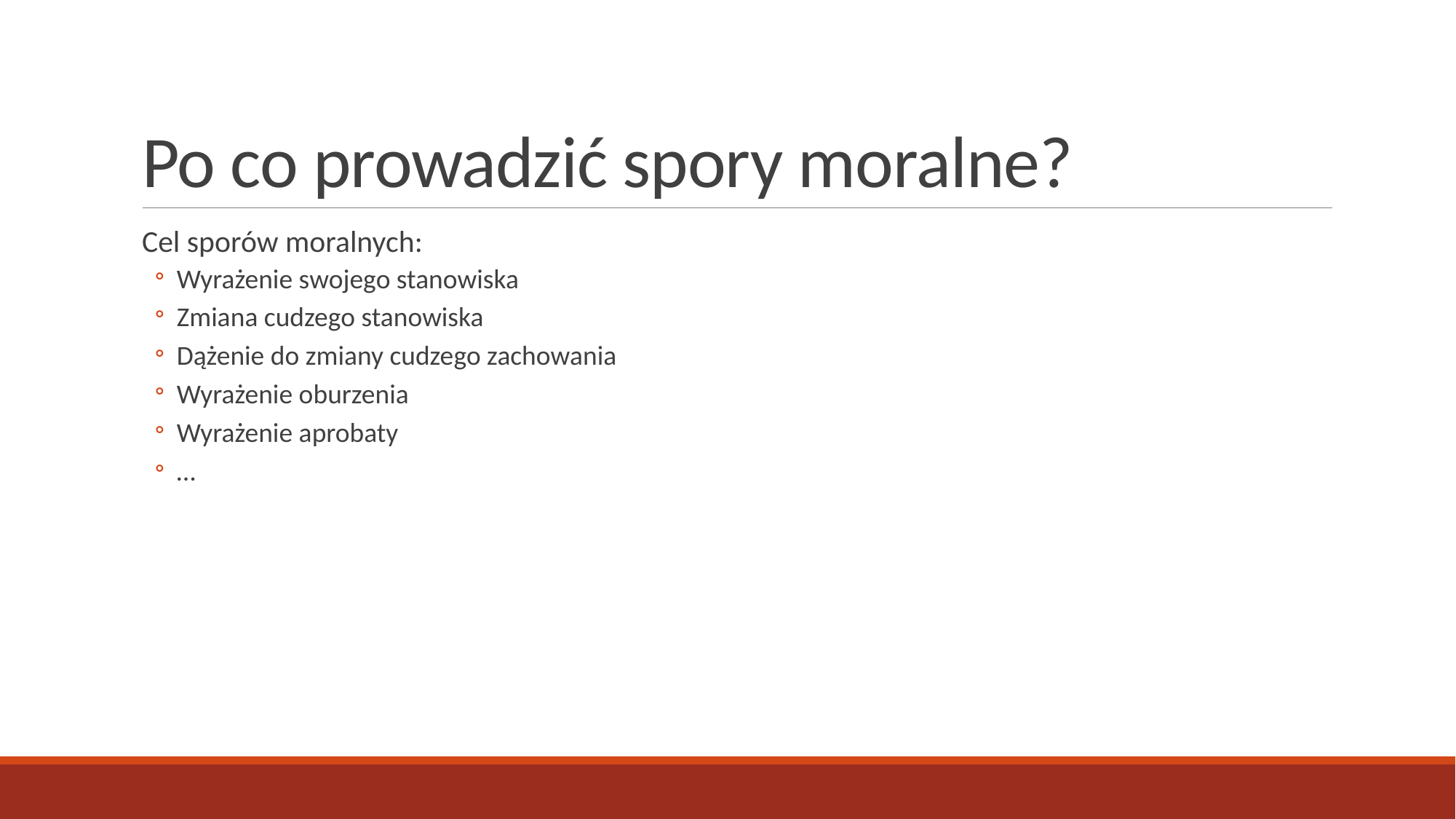

# Po co prowadzić spory moralne?
Cel sporów moralnych:
Wyrażenie swojego stanowiska
Zmiana cudzego stanowiska
Dążenie do zmiany cudzego zachowania
Wyrażenie oburzenia
Wyrażenie aprobaty
…